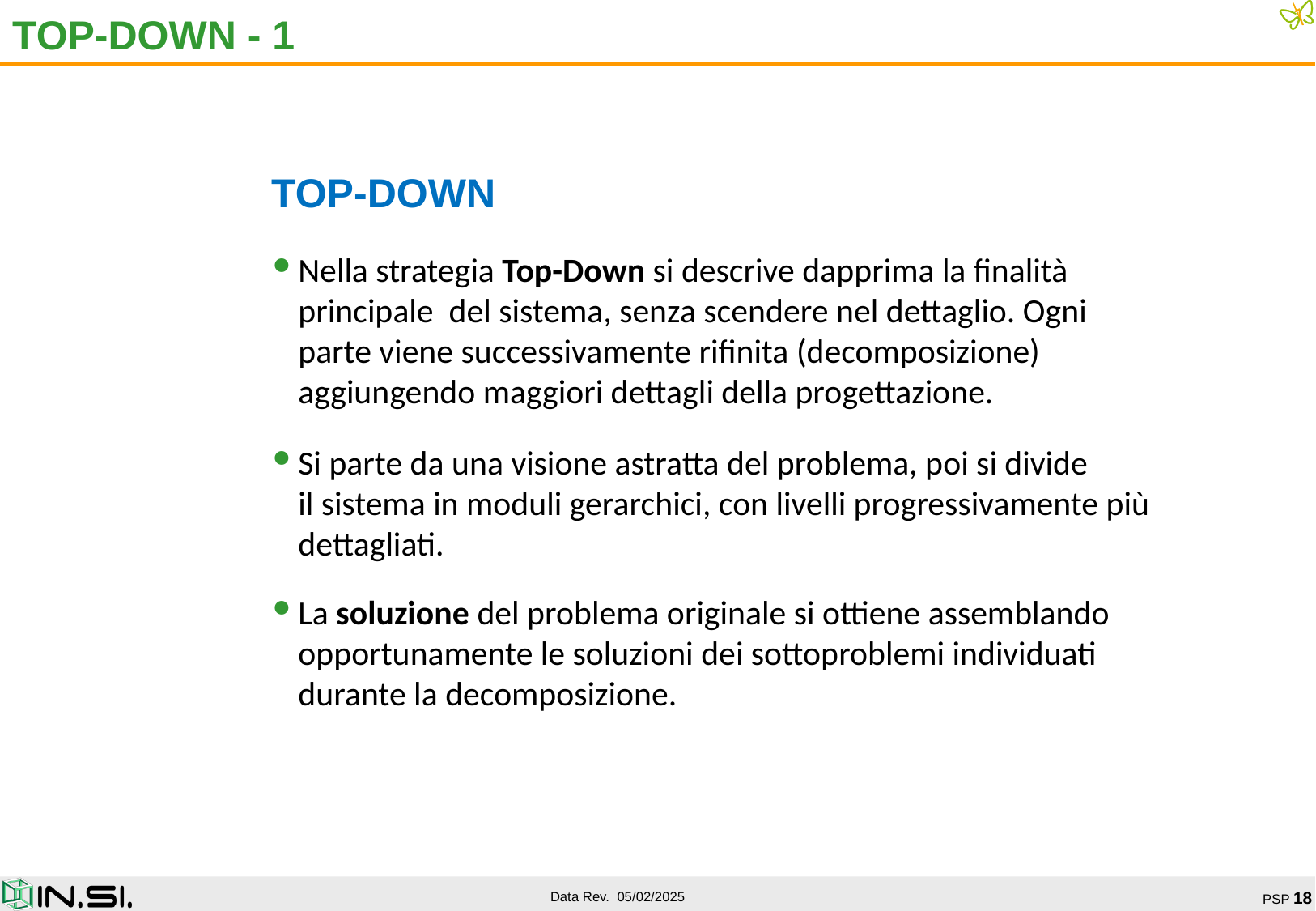

# TOP-DOWN - 1
TOP-DOWN
Nella strategia Top-Down si descrive dapprima la finalità principale  del sistema, senza scendere nel dettaglio. Ogni parte viene successivamente rifinita (decomposizione) aggiungendo maggiori dettagli della progettazione.
Si parte da una visione astratta del problema, poi si divide
il sistema in moduli gerarchici, con livelli progressivamente più dettagliati.
La soluzione del problema originale si ottiene assemblando opportunamente le soluzioni dei sottoproblemi individuati durante la decomposizione.